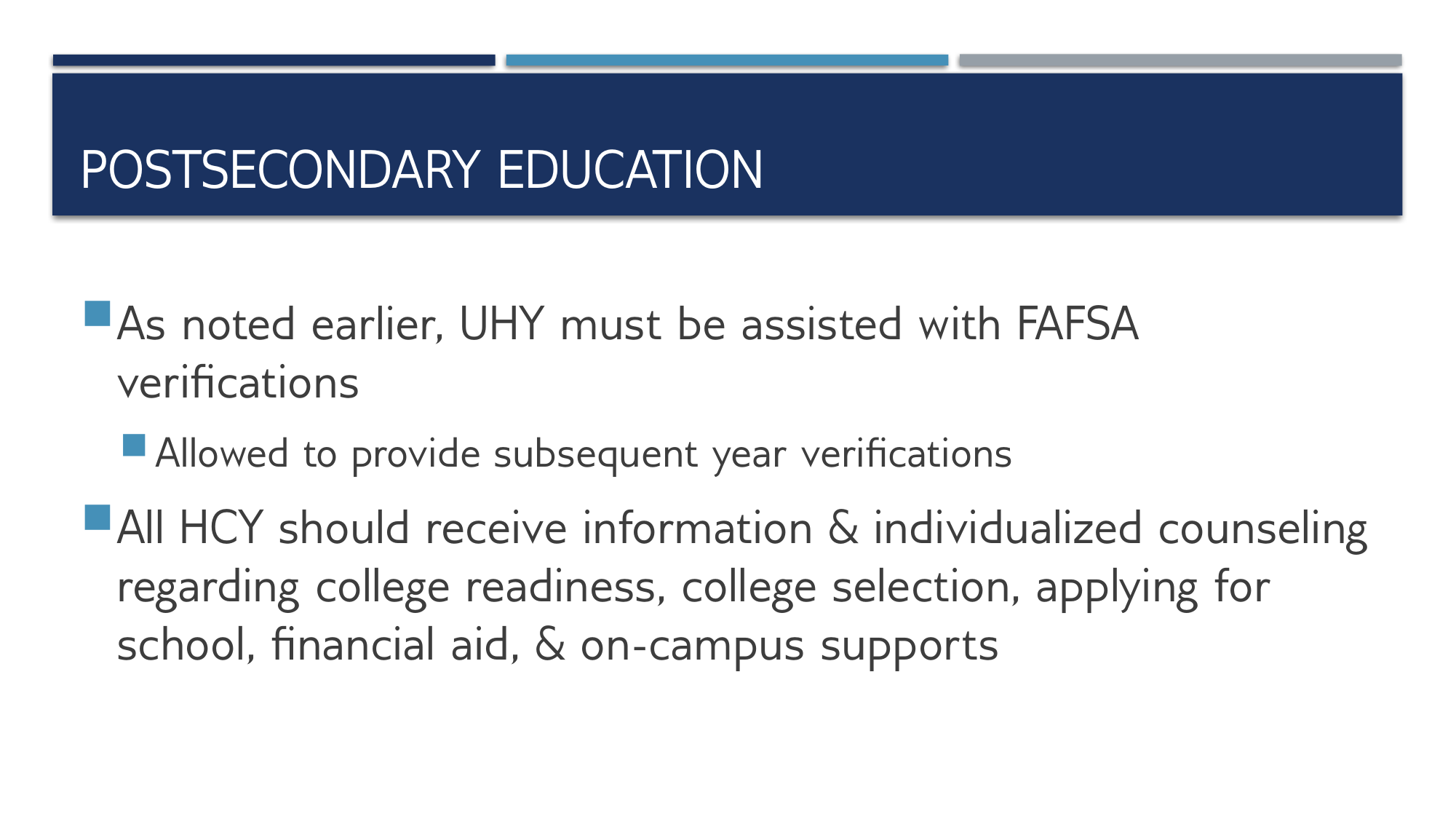

# Postsecondary education
As noted earlier, UHY must be assisted with FAFSA verifications
Allowed to provide subsequent year verifications
All HCY should receive information & individualized counseling regarding college readiness, college selection, applying for school, financial aid, & on-campus supports